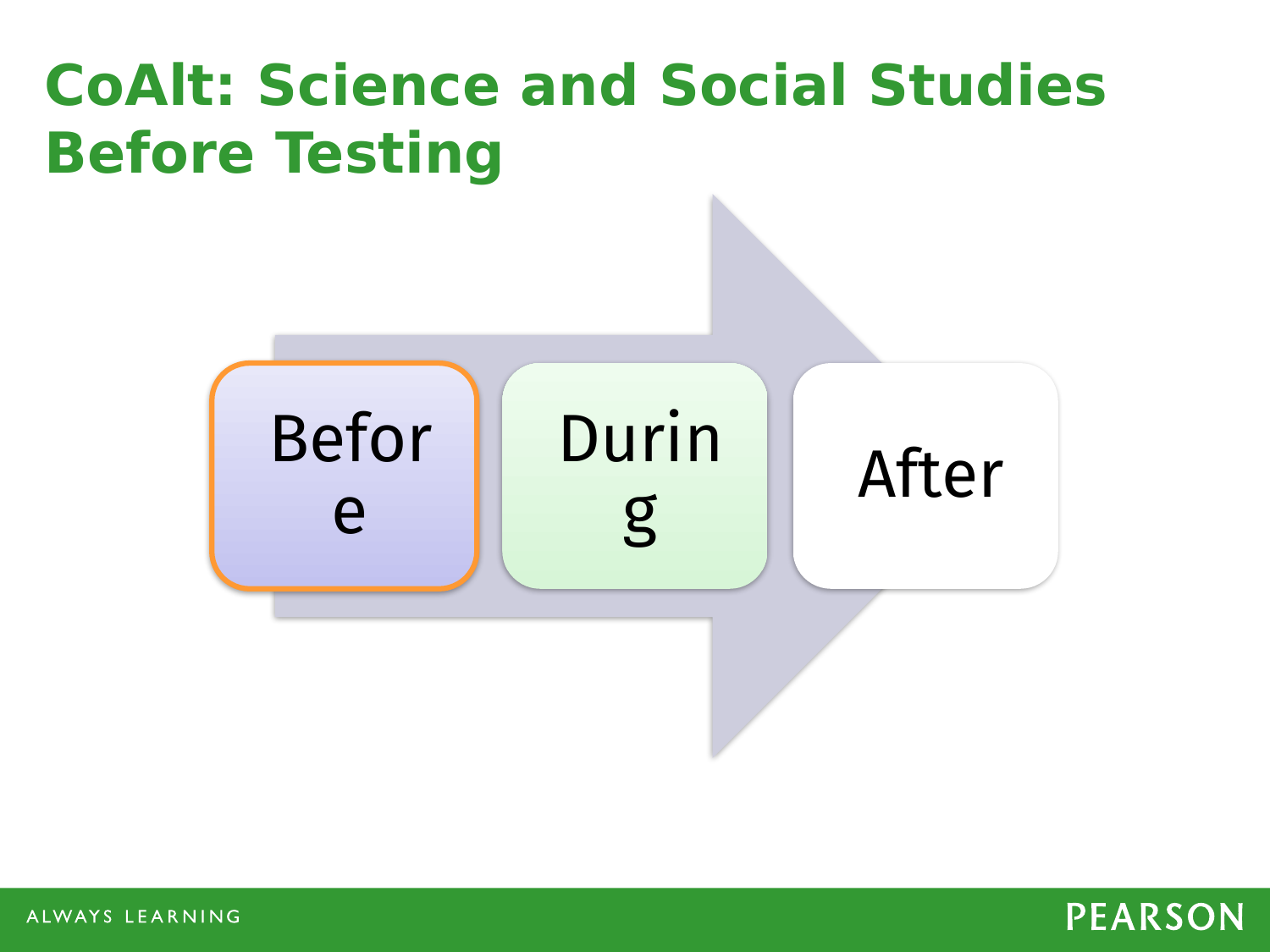

CoAlt: Science and Social Studies Before Testing
Before
During
After